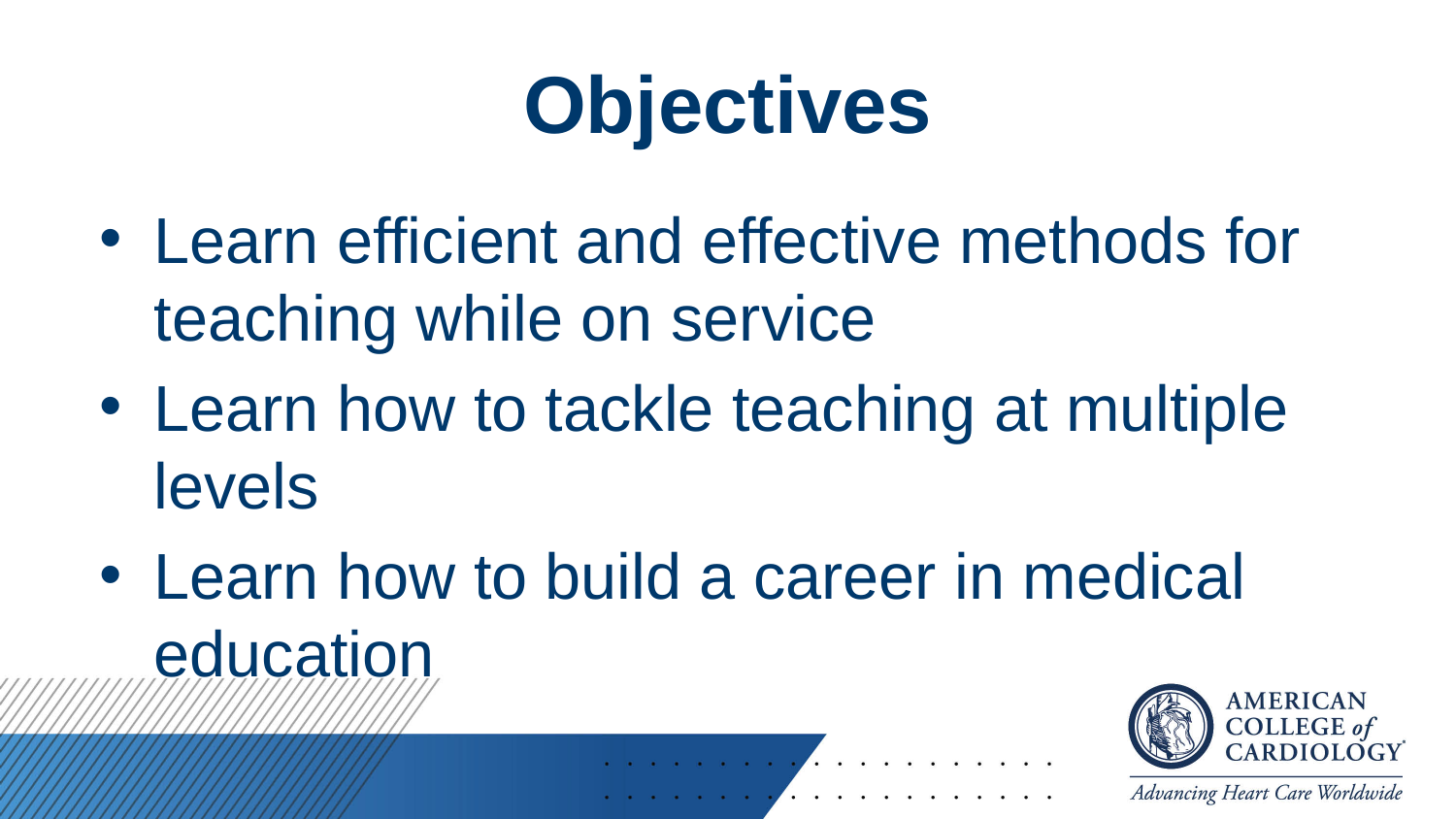

# Objectives
Learn efficient and effective methods for teaching while on service
Learn how to tackle teaching at multiple levels
Learn how to build a career in medical education